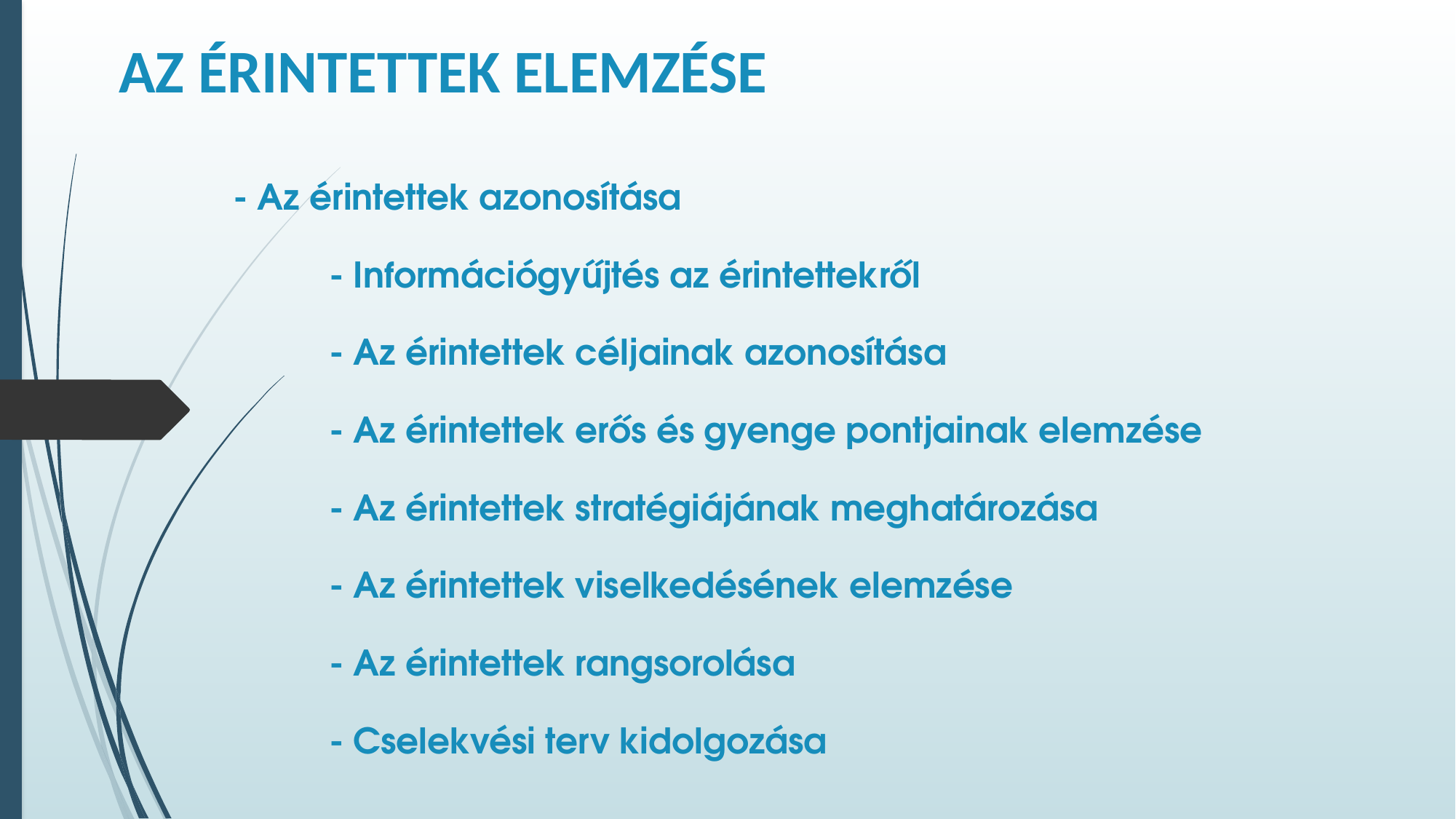

# AZ ÉRINTETTEK ELEMZÉSE
 - Az érintettek azonosítása
 	- Információgyűjtés az érintettekről
 		- Az érintettek céljainak azonosítása
 			- Az érintettek erős és gyenge pontjainak elemzése
 				- Az érintettek stratégiájának meghatározása
 			- Az érintettek viselkedésének elemzése
 		- Az érintettek rangsorolása
	- Cselekvési terv kidolgozása